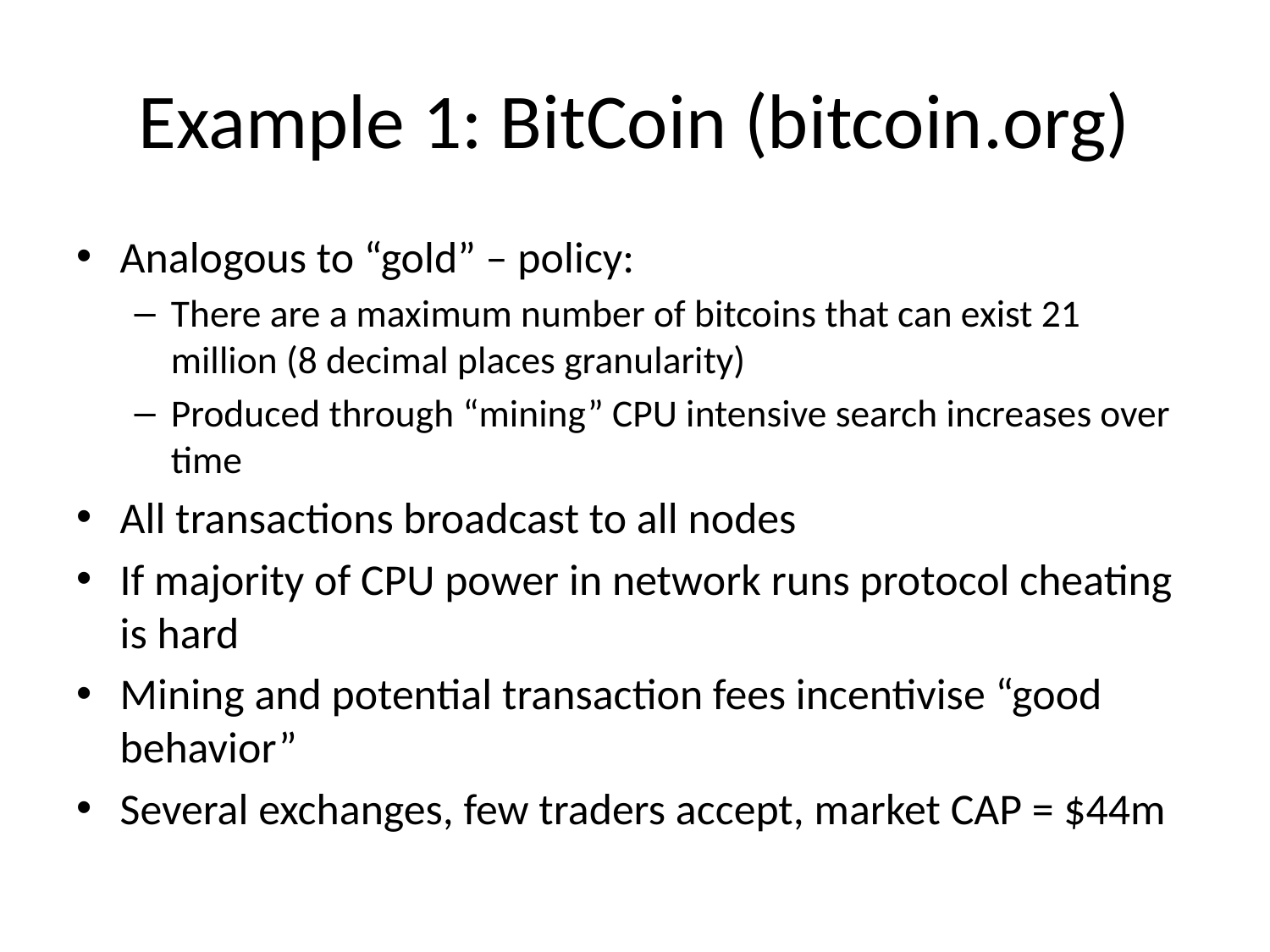

# Example 1: BitCoin (bitcoin.org)
Analogous to “gold” – policy:
There are a maximum number of bitcoins that can exist 21 million (8 decimal places granularity)
Produced through “mining” CPU intensive search increases over time
All transactions broadcast to all nodes
If majority of CPU power in network runs protocol cheating is hard
Mining and potential transaction fees incentivise “good behavior”
Several exchanges, few traders accept, market CAP = $44m